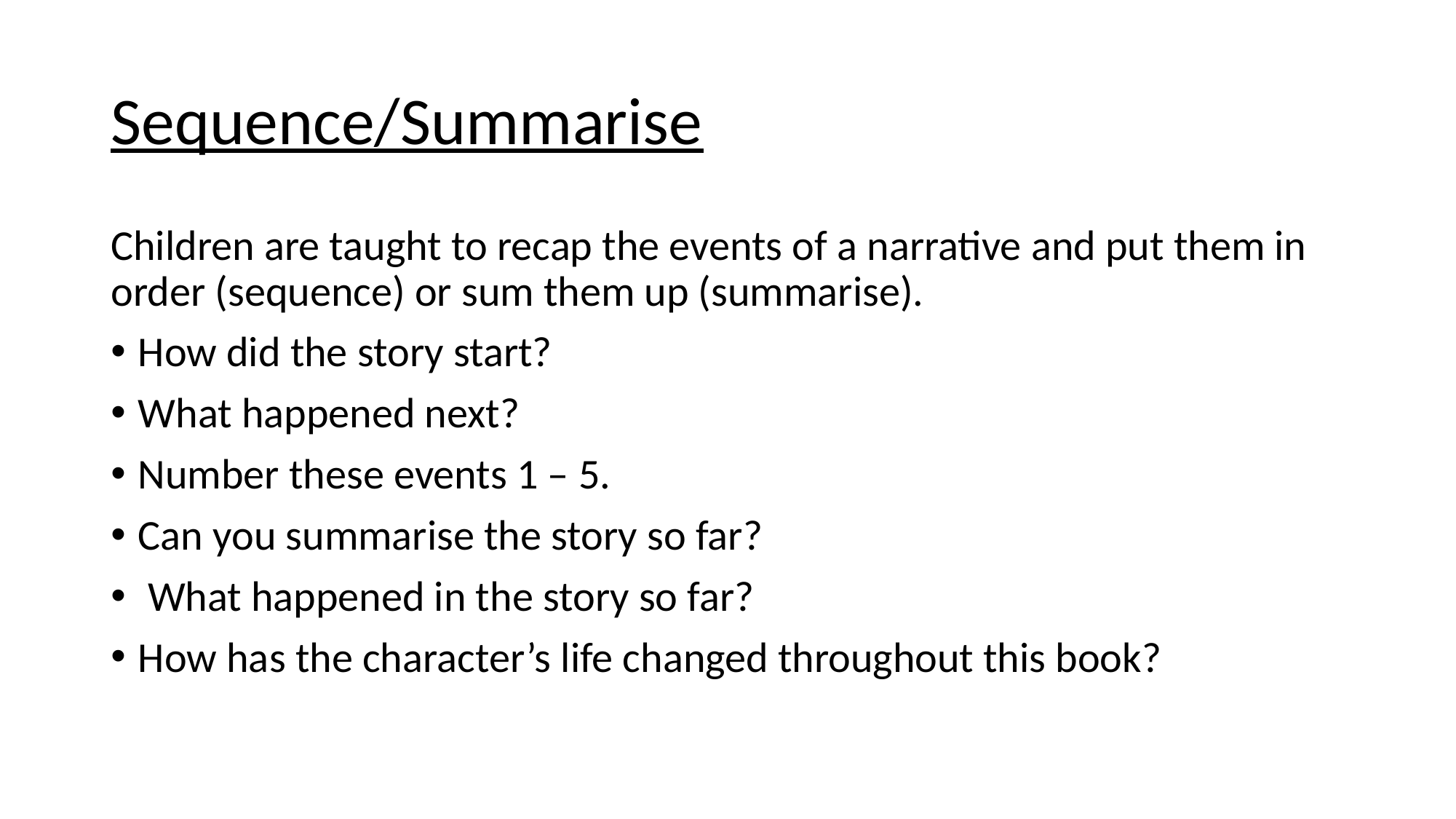

# Sequence/Summarise
Children are taught to recap the events of a narrative and put them in order (sequence) or sum them up (summarise).
How did the story start?
What happened next?
Number these events 1 – 5.
Can you summarise the story so far?
 What happened in the story so far?
How has the character’s life changed throughout this book?